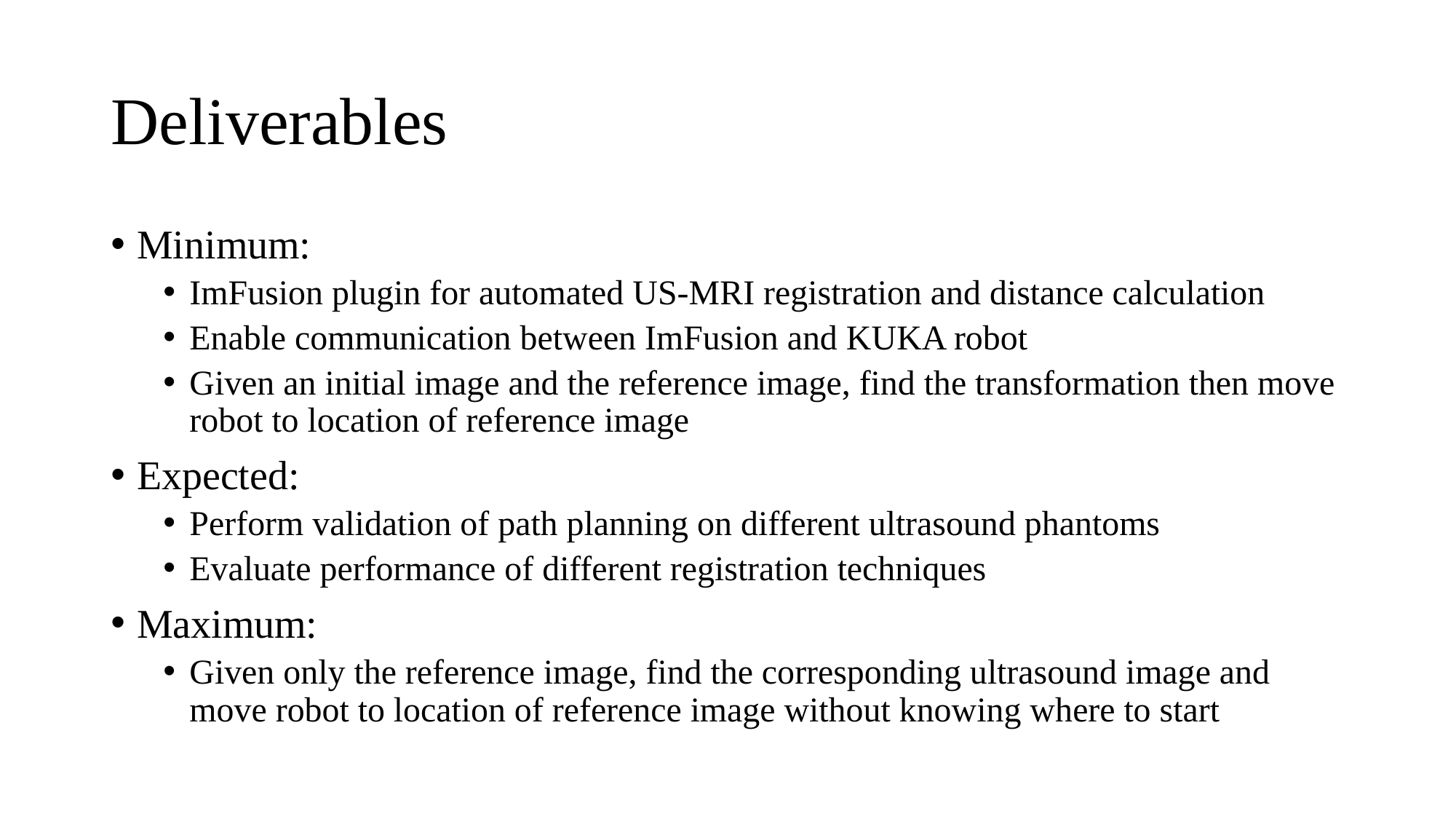

# Deliverables
Minimum:
ImFusion plugin for automated US-MRI registration and distance calculation
Enable communication between ImFusion and KUKA robot
Given an initial image and the reference image, find the transformation then move robot to location of reference image
Expected:
Perform validation of path planning on different ultrasound phantoms
Evaluate performance of different registration techniques
Maximum:
Given only the reference image, find the corresponding ultrasound image and move robot to location of reference image without knowing where to start